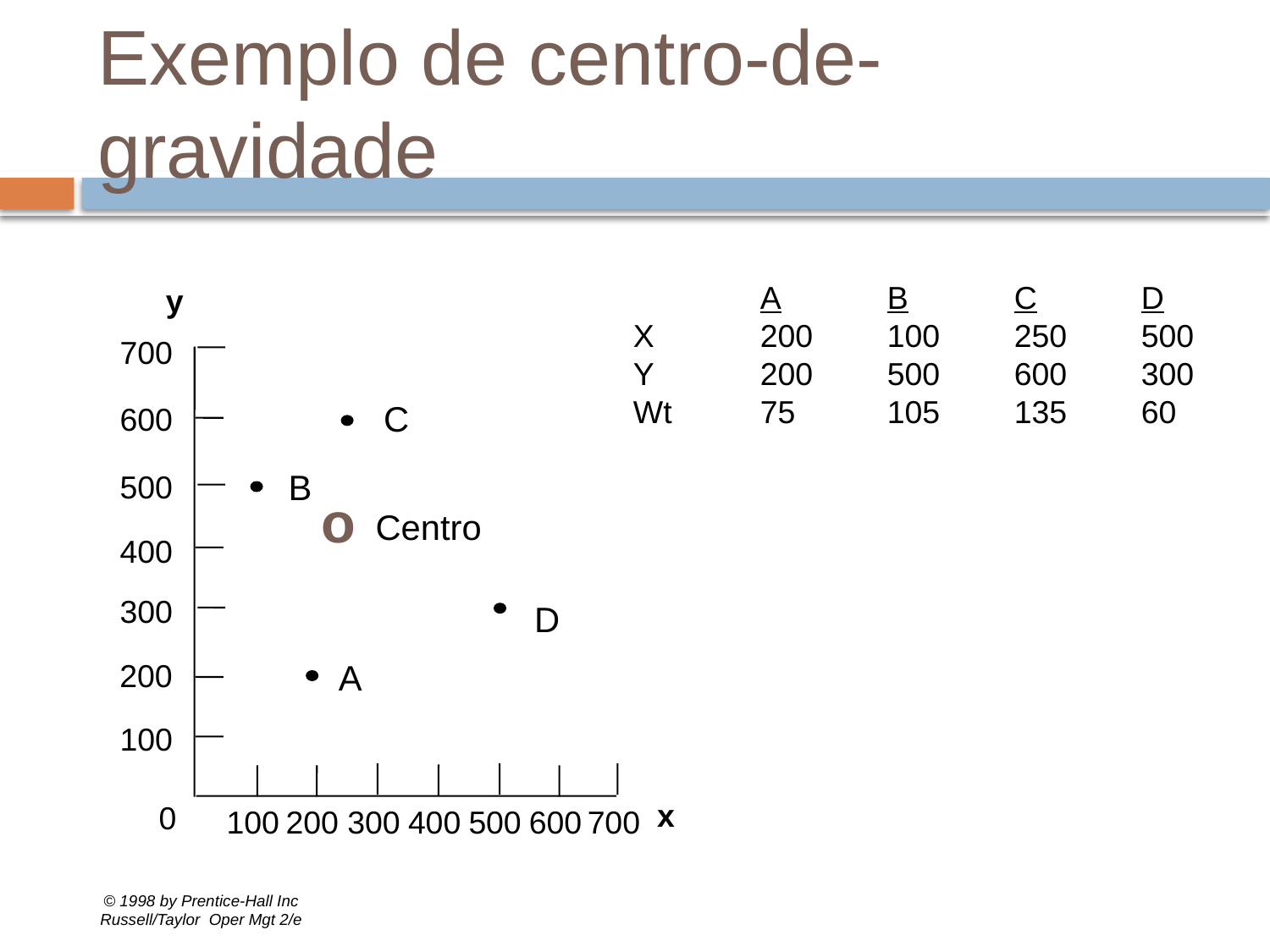

# Exemplo de centro-de-gravidade
	A	B	C	D
X	200	100	250	500
Y	200	500	600	300
Wt	75	105	135	60
y

700
600
500
400
300
200
100

C

B
o

Centro

D

A

x
100
200
300
400
500
600
700
0

© 1998 by Prentice-Hall Inc
Russell/Taylor  Oper Mgt 2/e
30